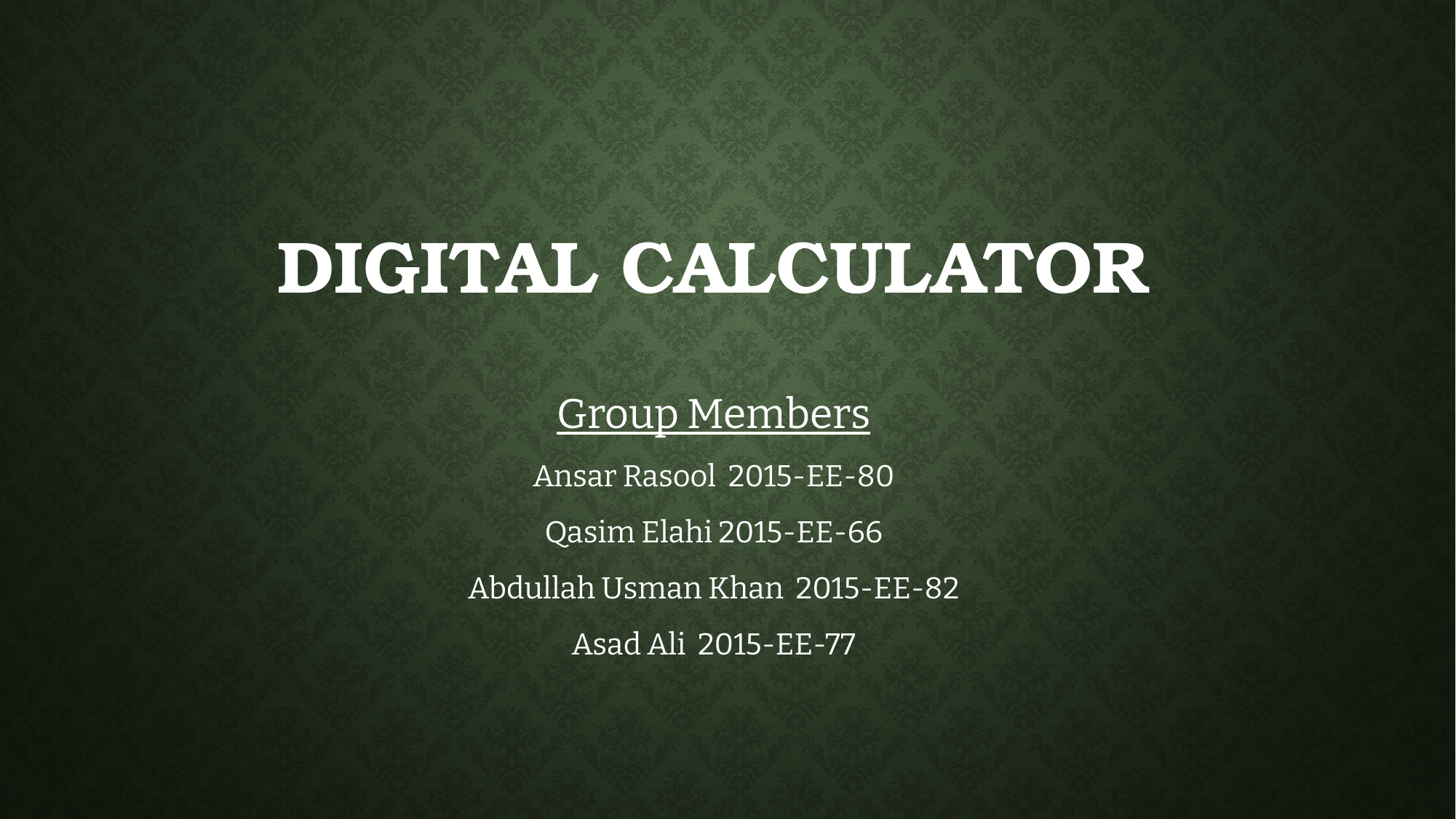

# Digital Calculator
Group Members
Ansar Rasool  2015-EE-80
Qasim Elahi 2015-EE-66
Abdullah Usman Khan  2015-EE-82
Asad Ali  2015-EE-77